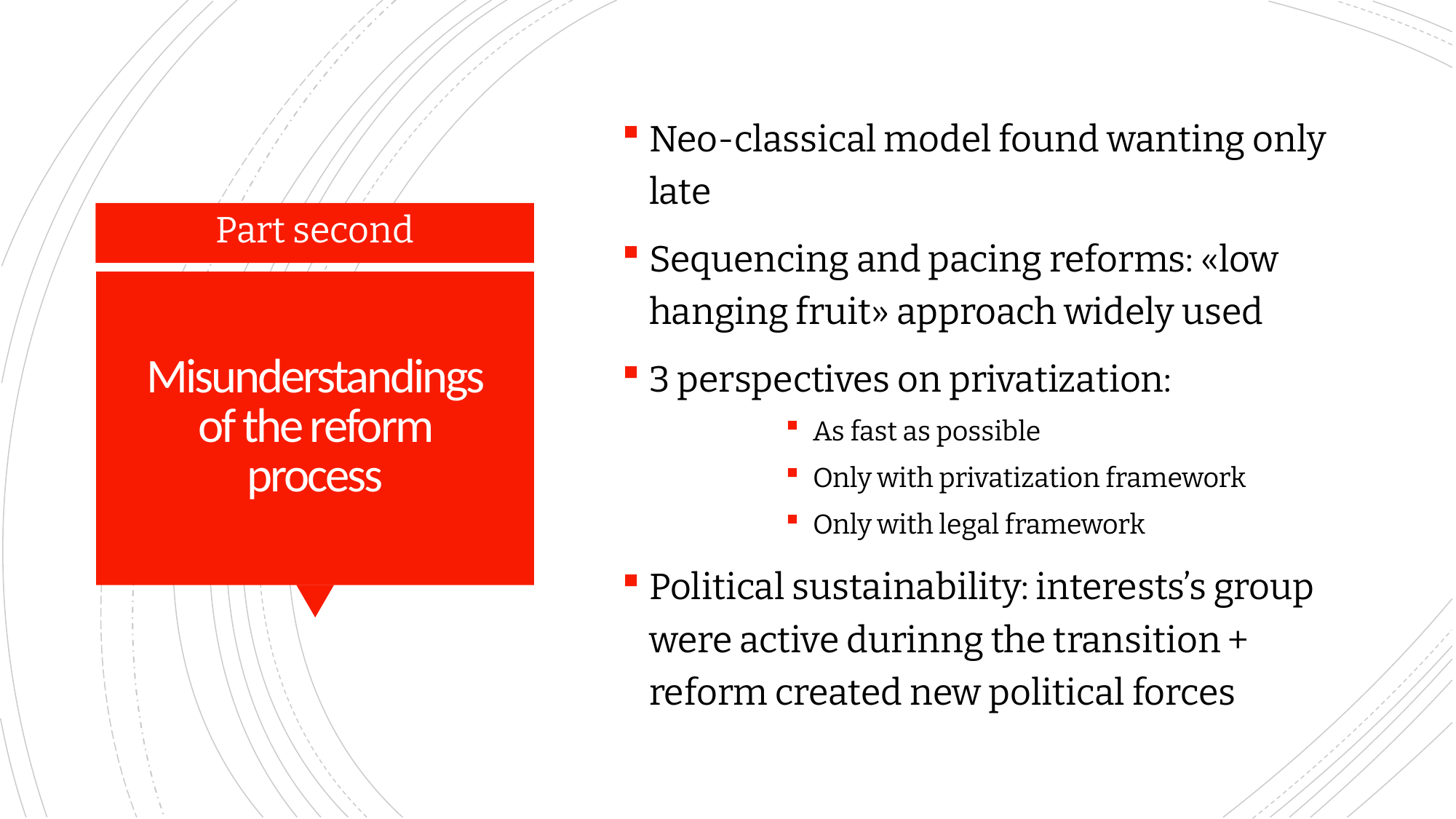

Neo-classical model found wanting only late
Sequencing and pacing reforms: «low hanging fruit» approach widely used
3 perspectives on privatization:
As fast as possible
Only with privatization framework
Only with legal framework
Political sustainability: interests’s group were active durinng the transition + reform created new political forces
Part second
# Misunderstandings of the reform process